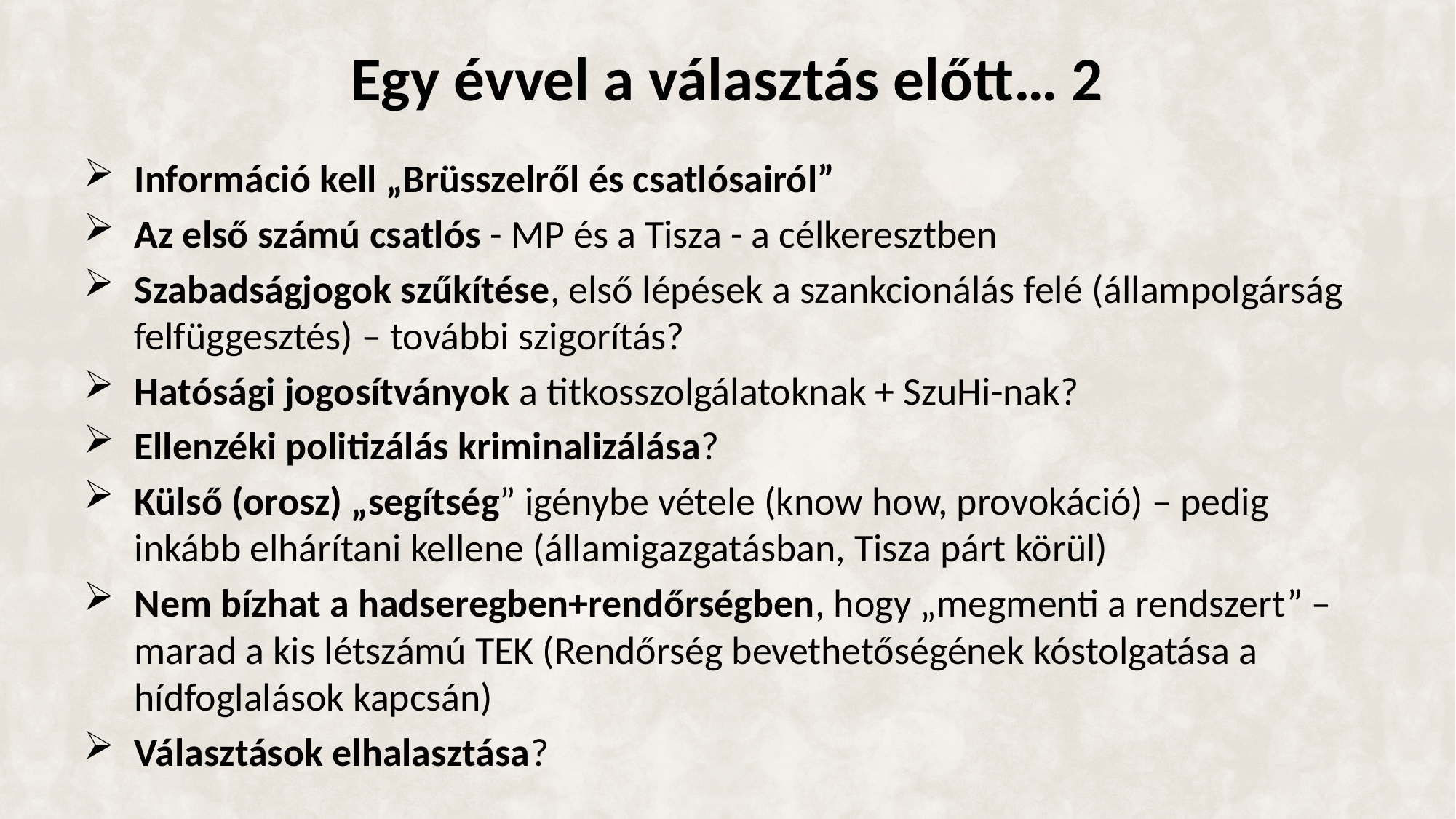

# Egy évvel a választás előtt… 2
Információ kell „Brüsszelről és csatlósairól”
Az első számú csatlós - MP és a Tisza - a célkeresztben
Szabadságjogok szűkítése, első lépések a szankcionálás felé (állampolgárság felfüggesztés) – további szigorítás?
Hatósági jogosítványok a titkosszolgálatoknak + SzuHi-nak?
Ellenzéki politizálás kriminalizálása?
Külső (orosz) „segítség” igénybe vétele (know how, provokáció) – pedig inkább elhárítani kellene (államigazgatásban, Tisza párt körül)
Nem bízhat a hadseregben+rendőrségben, hogy „megmenti a rendszert” – marad a kis létszámú TEK (Rendőrség bevethetőségének kóstolgatása a hídfoglalások kapcsán)
Választások elhalasztása?